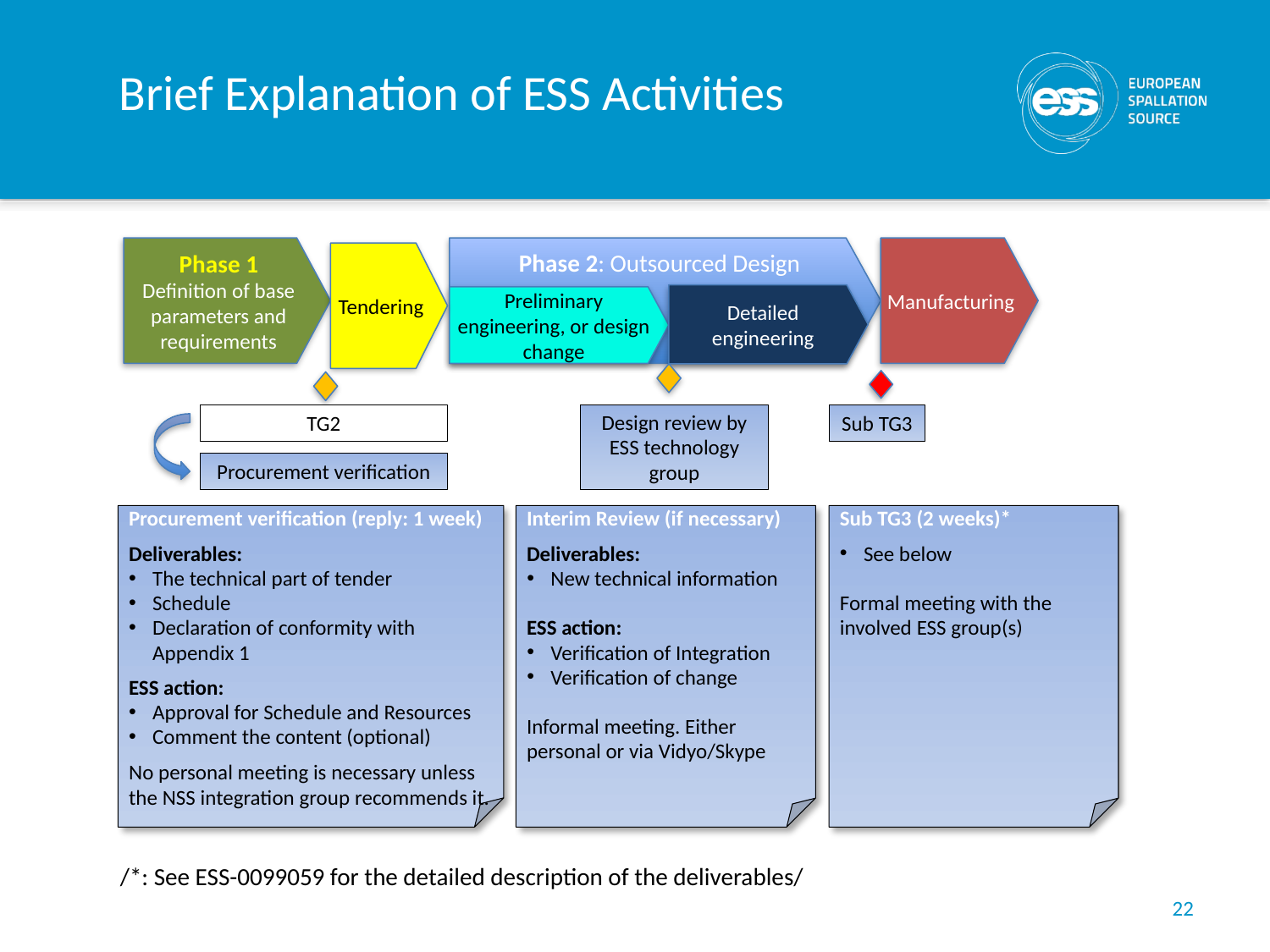

Brief Explanation of ESS Activities

Phase 1
Definition of base parameters and requirements
 Phase 2: Outsourced Design
Preliminary engineering, or design change
Manufacturing
Detailed engineering

Sub TG3
Design review by ESS technology group
TG2

Procurement verification
Tendering
Procurement verification (reply: 1 week)
Deliverables:
The technical part of tender
Schedule
Declaration of conformity with Appendix 1
ESS action:
Approval for Schedule and Resources
Comment the content (optional)
No personal meeting is necessary unless the NSS integration group recommends it.
Interim Review (if necessary)
Deliverables:
New technical information

ESS action:
Verification of Integration
Verification of change

Informal meeting. Either personal or via Vidyo/Skype
Sub TG3 (2 weeks)*
See below

Formal meeting with the involved ESS group(s)
/*: See ESS-0099059 for the detailed description of the deliverables/
22